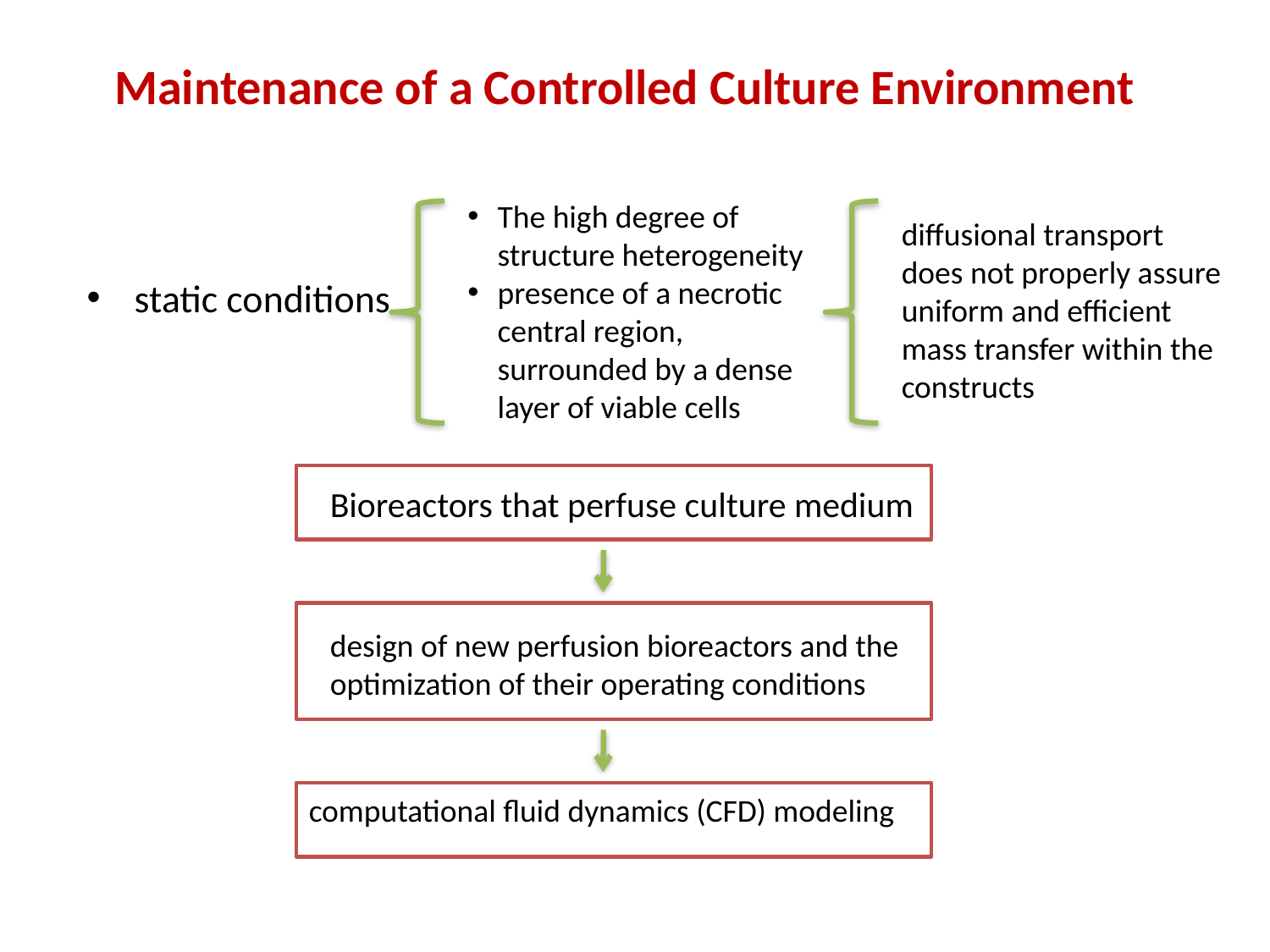

# Maintenance of a Controlled Culture Environment

static conditions

The high degree of structure heterogeneity
presence of a necrotic central region, surrounded by a dense layer of viable cells

diffusional transport does not properly assure uniform and efficient mass transfer within the constructs

Bioreactors that perfuse culture medium

design of new perfusion bioreactors and the optimization of their operating conditions

computational fluid dynamics (CFD) modeling